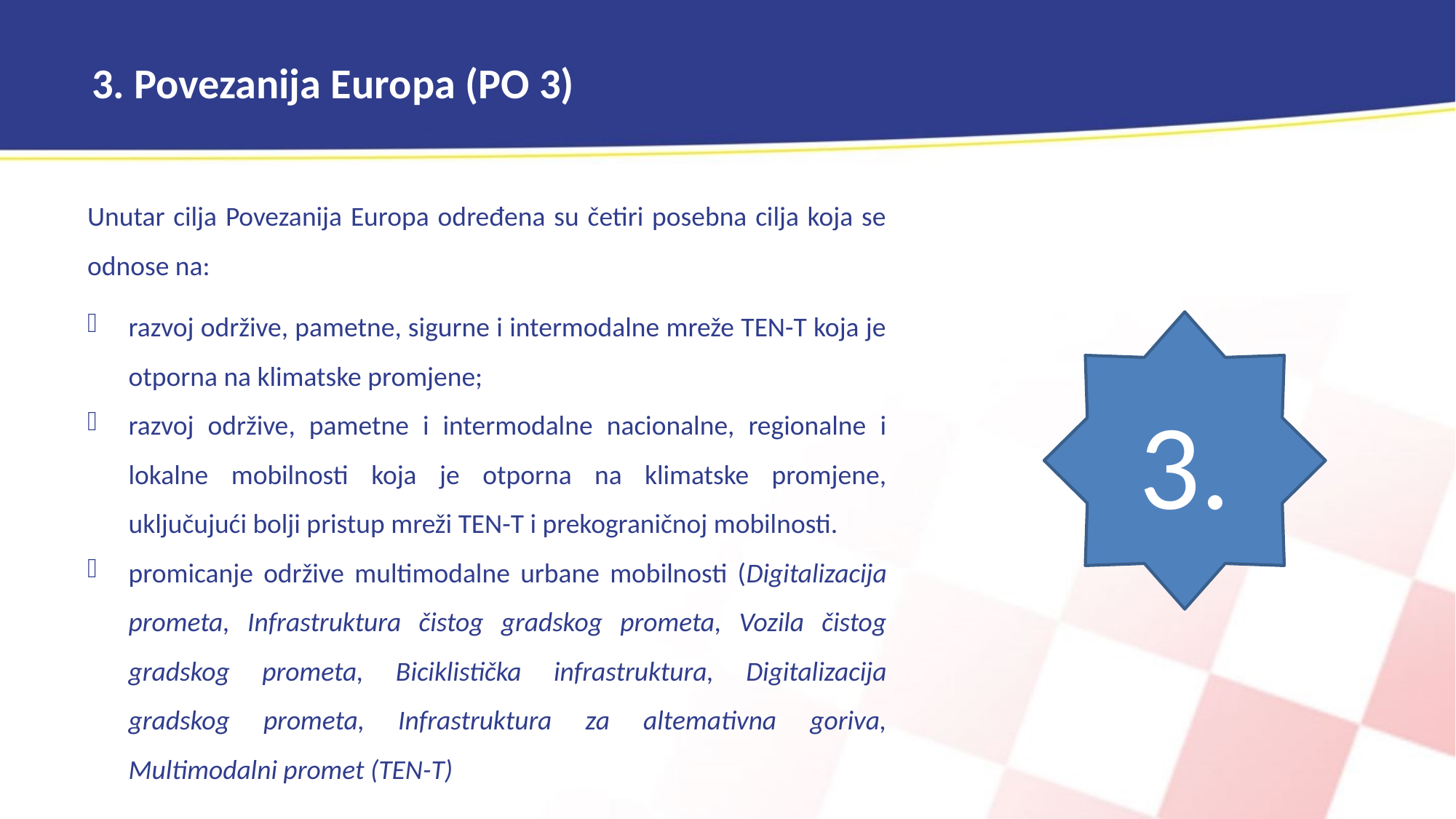

3. Povezanija Europa (PO 3)
Unutar cilja Povezanija Europa određena su četiri posebna cilja koja se odnose na:
razvoj održive, pametne, sigurne i intermodalne mreže TEN-T koja je otporna na klimatske promjene;
razvoj održive, pametne i intermodalne nacionalne, regionalne i lokalne mobilnosti koja je otporna na klimatske promjene, uključujući bolji pristup mreži TEN-T i prekograničnoj mobilnosti.
promicanje održive multimodalne urbane mobilnosti (Digitalizacija prometa, Infrastruktura čistog gradskog prometa, Vozila čistog gradskog prometa, Biciklistička infrastruktura, Digitalizacija gradskog prometa, Infrastruktura za altemativna goriva, Multimodalni promet (TEN-T)

3.